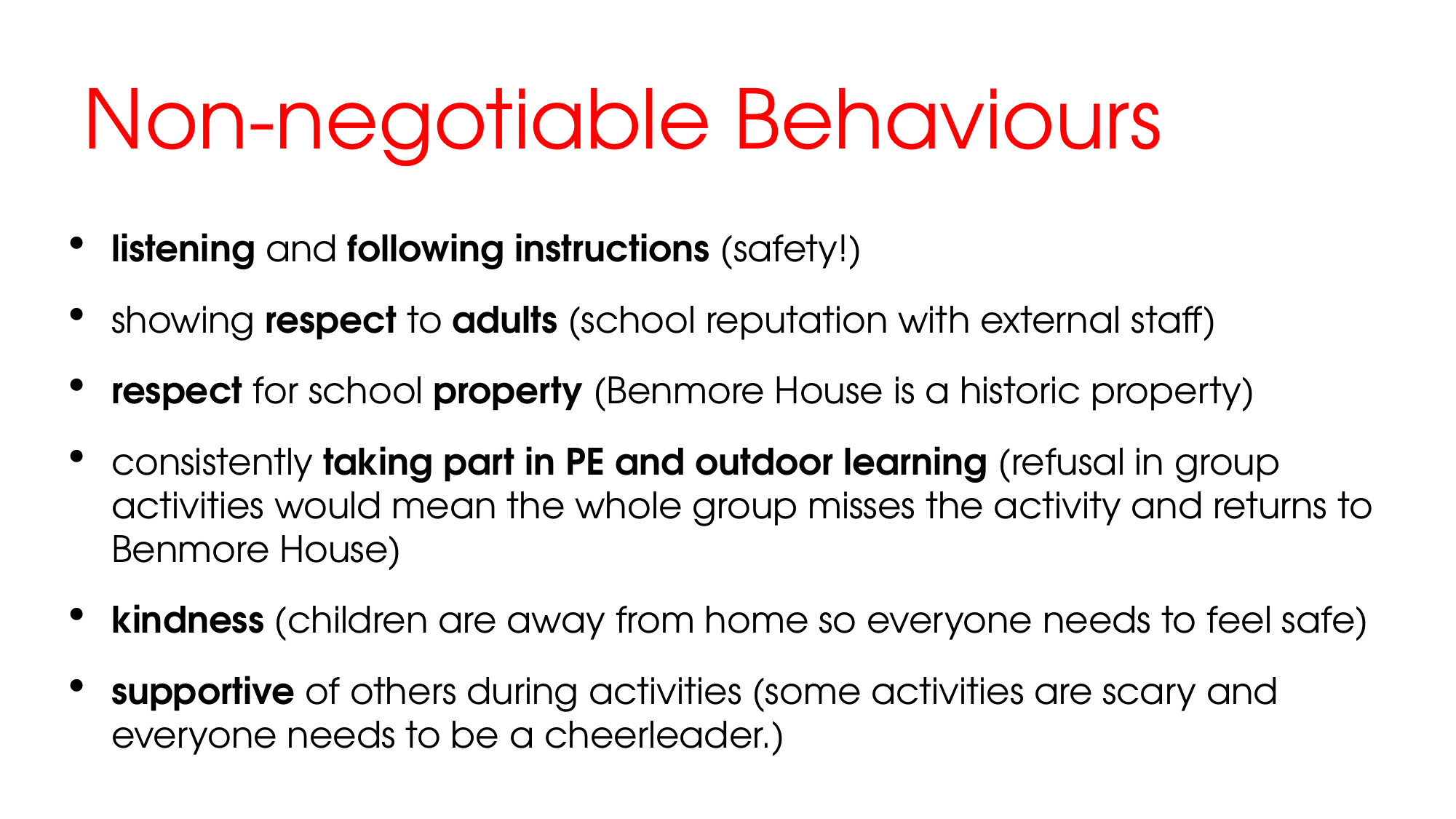

# Non-negotiable Behaviours
listening and following instructions (safety!)
showing respect to adults (school reputation with external staff)
respect for school property (Benmore House is a historic property)
consistently taking part in PE and outdoor learning (refusal in group activities would mean the whole group misses the activity and returns to Benmore House)
kindness (children are away from home so everyone needs to feel safe)
supportive of others during activities (some activities are scary and everyone needs to be a cheerleader.)